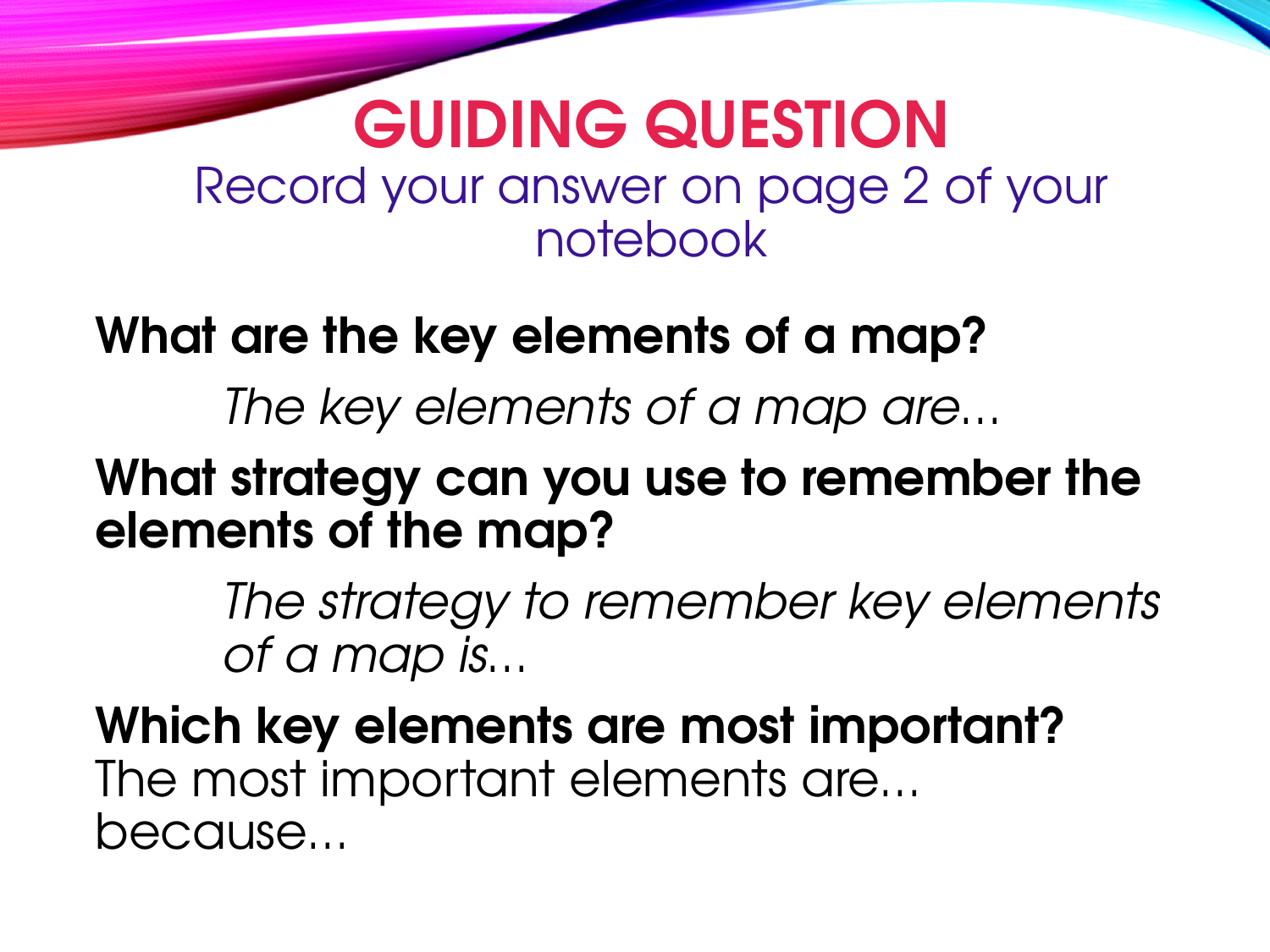

# Guiding Question Record your answer on page 2 of your notebook
What are the key elements of a map?
	The key elements of a map are…
What strategy can you use to remember the elements of the map?
	The strategy to remember key elements 	of a map is…
Which key elements are most important?	The most important elements are… because…